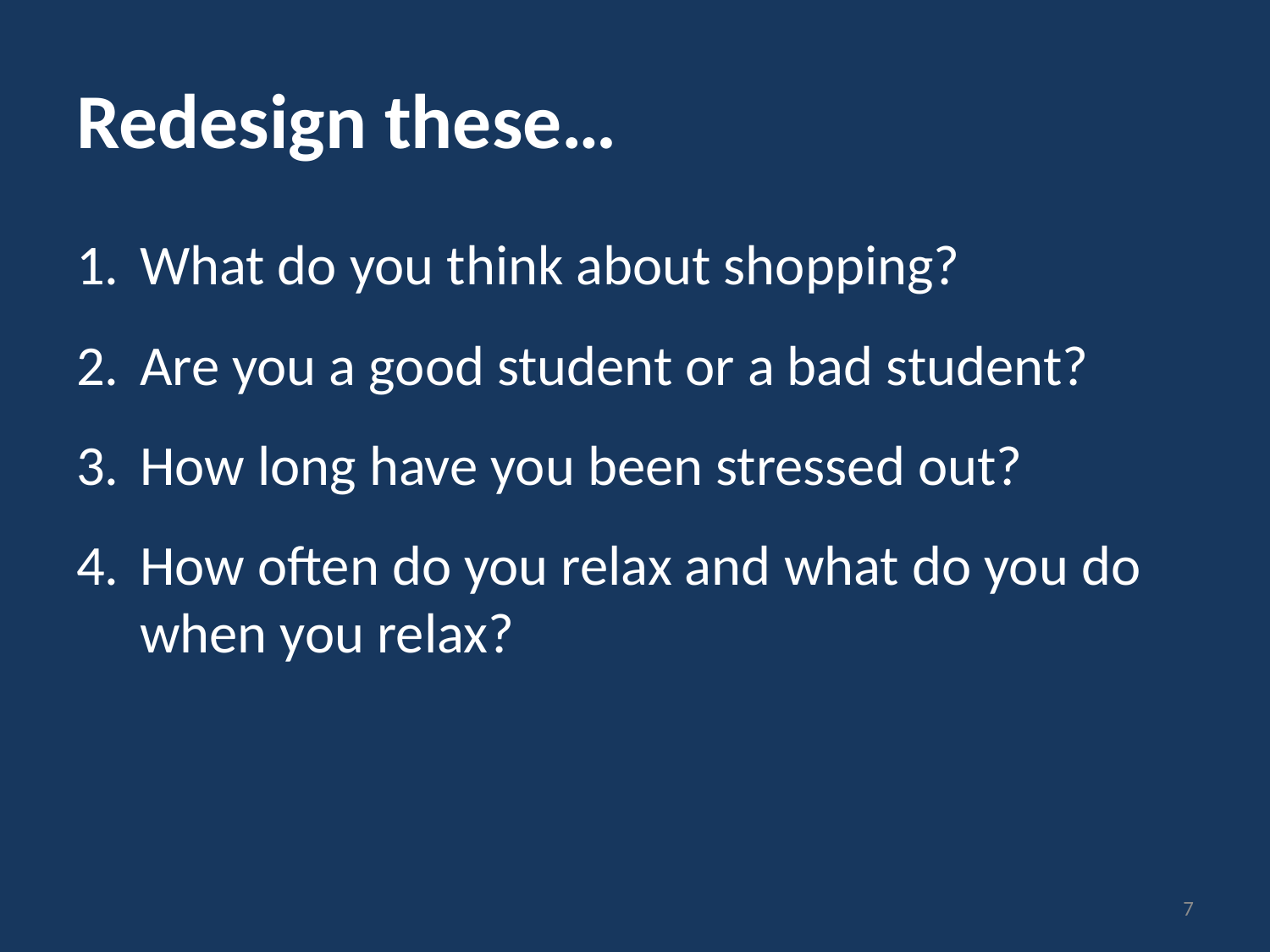

# Redesign these…
What do you think about shopping?
Are you a good student or a bad student?
How long have you been stressed out?
How often do you relax and what do you do when you relax?

7